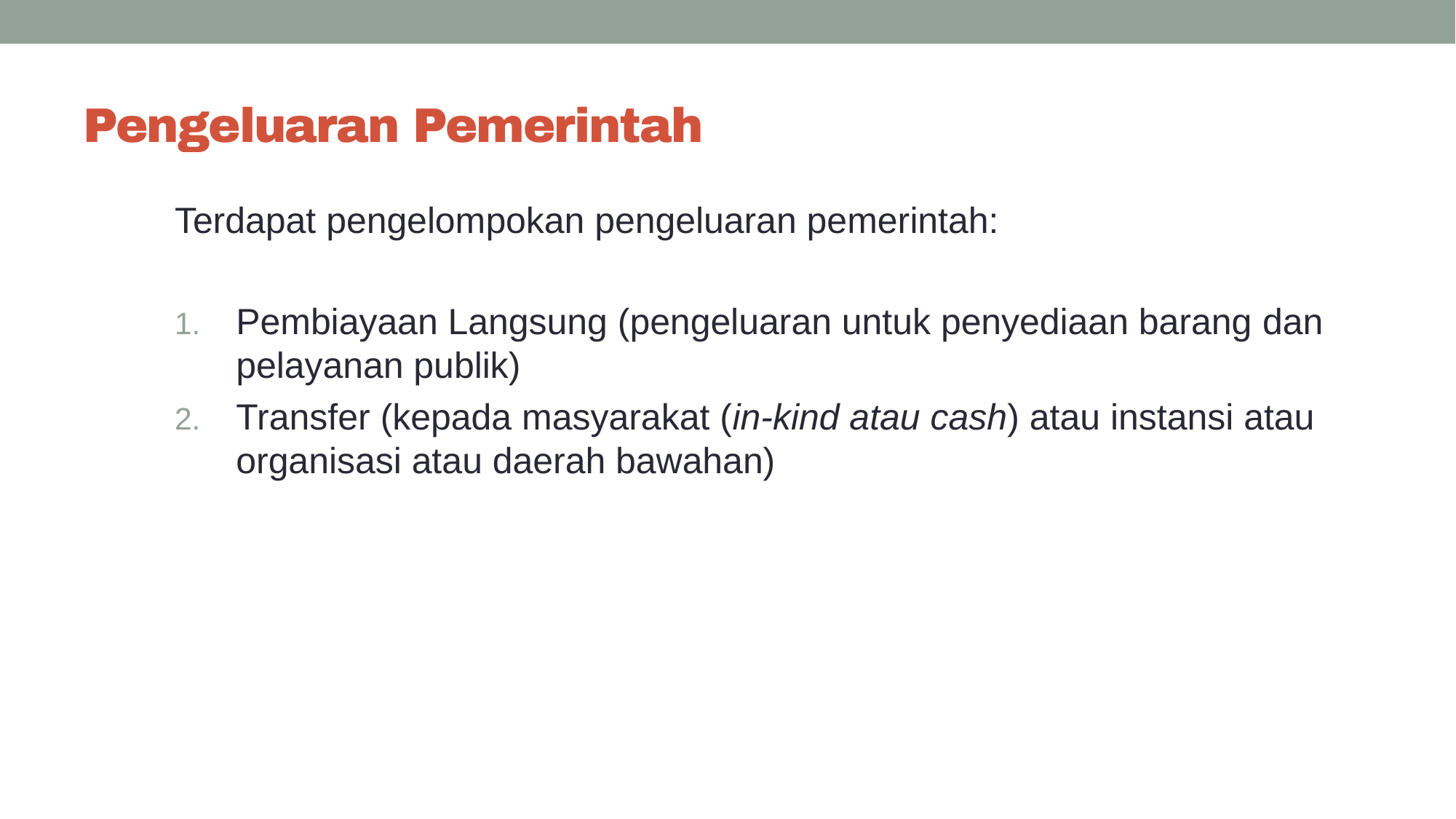

# Pengeluaran Pemerintah
Terdapat pengelompokan pengeluaran pemerintah:

Pembiayaan Langsung (pengeluaran untuk penyediaan barang dan pelayanan publik)
Transfer (kepada masyarakat (in-kind atau cash) atau instansi atau organisasi atau daerah bawahan)